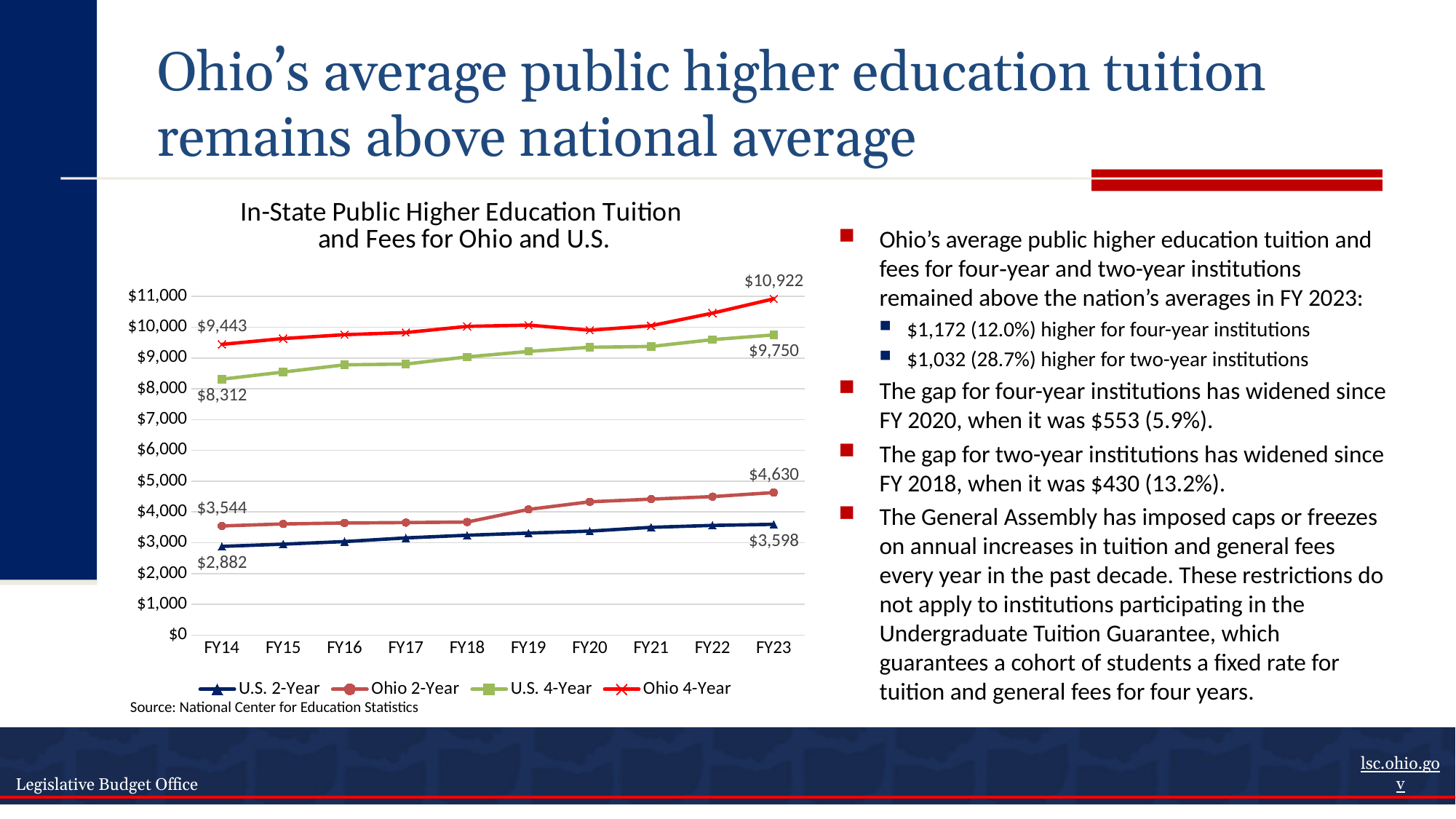

# Ohio’s average public higher education tuition remains above national average

### Chart: In-State Public Higher Education Tuition and Fees for Ohio and U.S.

| Category | U.S. 2-Year | Ohio 2-Year | U.S. 4-Year | Ohio 4-Year |
|---|---|---|---|---|
| FY14 | 2881.9 | 3544.46 | 8311.887 | 9442.979 |
| FY15 | 2955.12 | 3609.94 | 8543.333 | 9631.11 |
| FY16 | 3038.07 | 3641.88 | 8777.846 | 9757.301 |
| FY17 | 3156.39 | 3655.47 | 8804.074 | 9827.303 |
| FY18 | 3242.85 | 3672.41 | 9037.049 | 10025.679 |
| FY19 | 3313.44 | 4081.76 | 9212.453 | 10068.136 |
| FY20 | 3377.1 | 4330.05 | 9349.17 | 9902.09 |
| FY21 | 3501.0 | 4416.0 | 9375.0 | 10049.0 |
| FY22 | 3563.71 | 4497.81 | 9595.71 | 10456.07 |
| FY23 | 3598.0 | 4630.12 | 9749.987 | 10922.024 |
Ohio’s average public higher education tuition and fees for four‐year and two-year institutions remained above the nation’s averages in FY 2023:
$1,172 (12.0%) higher for four-year institutions
$1,032 (28.7%) higher for two-year institutions
The gap for four-year institutions has widened since FY 2020, when it was $553 (5.9%).
The gap for two-year institutions has widened since FY 2018, when it was $430 (13.2%).
The General Assembly has imposed caps or freezes on annual increases in tuition and general fees every year in the past decade. These restrictions do not apply to institutions participating in the Undergraduate Tuition Guarantee, which guarantees a cohort of students a fixed rate for tuition and general fees for four years.
Source: National Center for Education Statistics